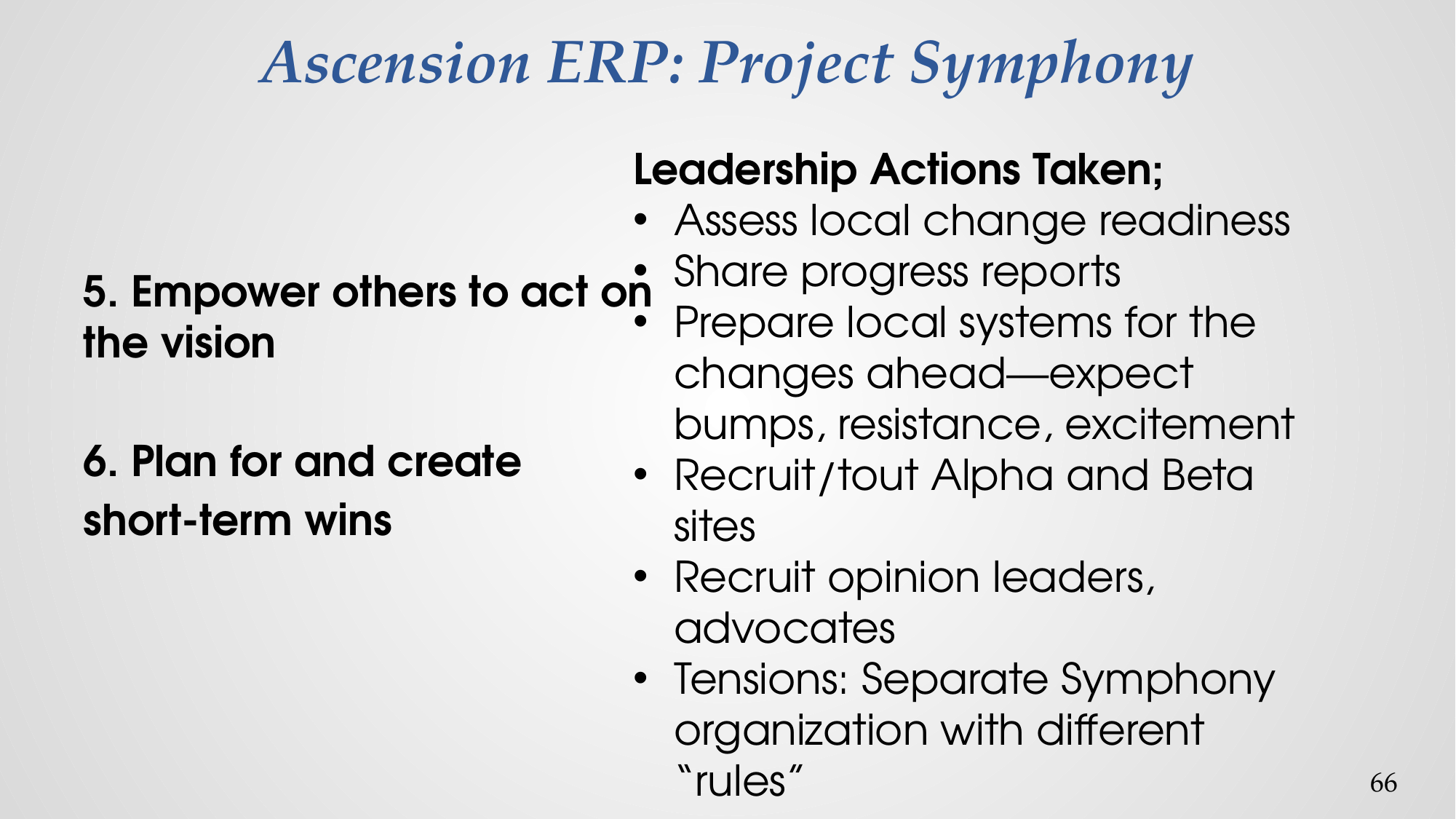

# Ascension ERP: Project Symphony
Leadership Actions Taken;
Assess local change readiness
Share progress reports
Prepare local systems for the changes ahead—expect bumps, resistance, excitement
Recruit/tout Alpha and Beta sites
Recruit opinion leaders, advocates
Tensions: Separate Symphony organization with different “rules”

5. Empower others to act on the vision

6. Plan for and create
short-term wins

66